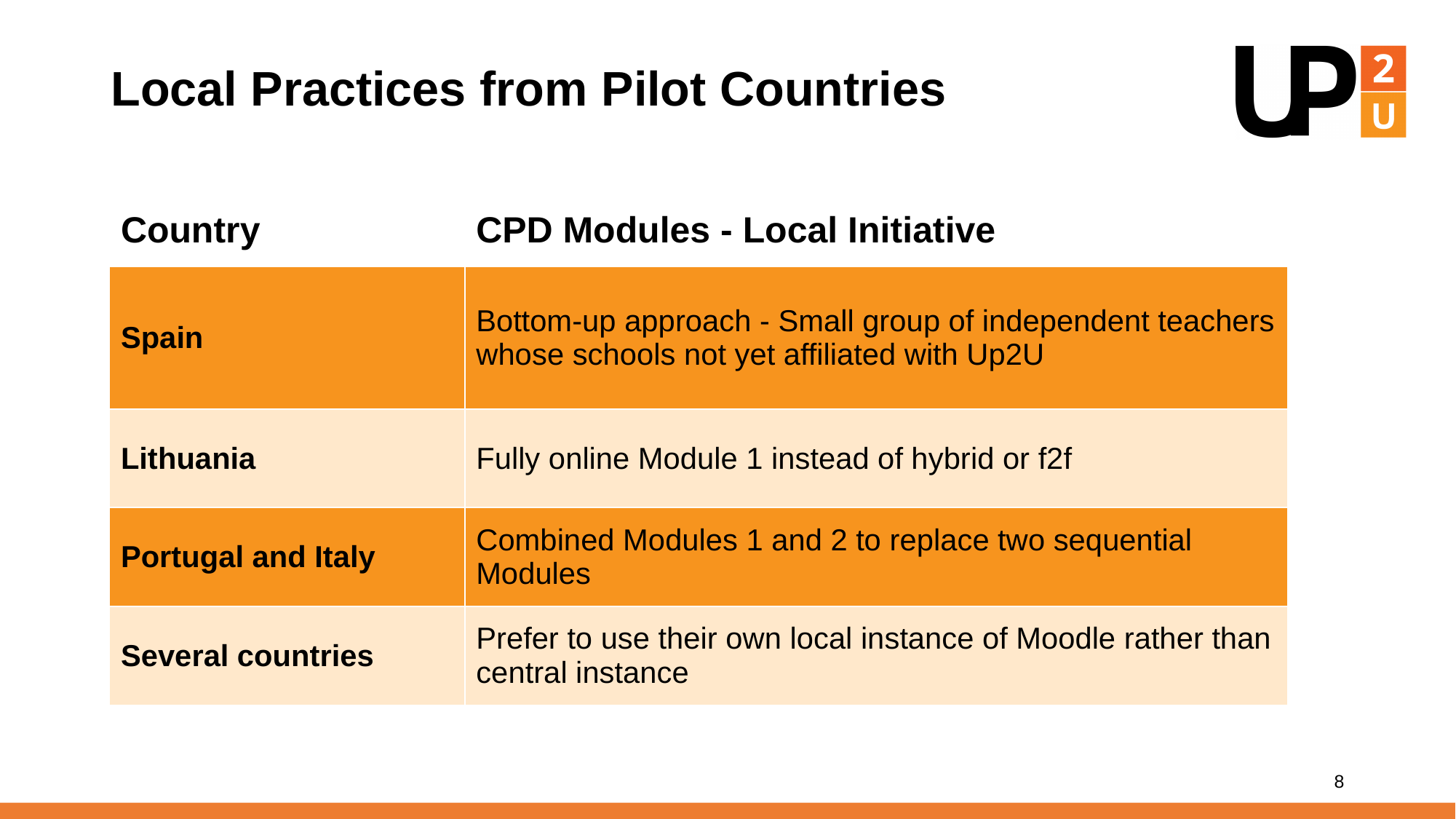

# Local Practices from Pilot Countries
| Country | CPD Modules - Local Initiative |
| --- | --- |
| Spain | Bottom-up approach - Small group of independent teachers whose schools not yet affiliated with Up2U |
| Lithuania | Fully online Module 1 instead of hybrid or f2f |
| Portugal and Italy | Combined Modules 1 and 2 to replace two sequential Modules |
| Several countries | Prefer to use their own local instance of Moodle rather than central instance |
8